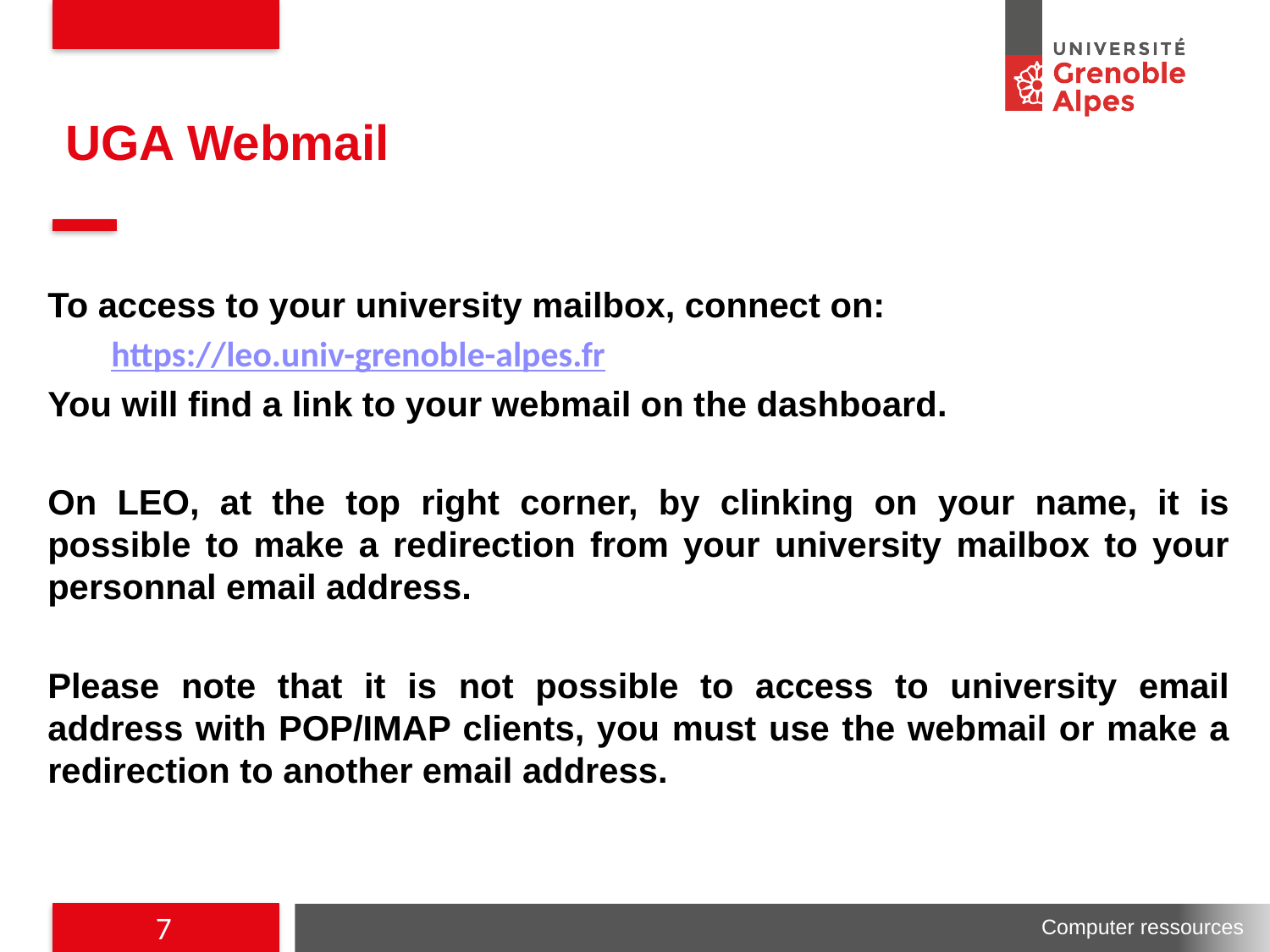

# UGA Webmail
To access to your university mailbox, connect on:
https://leo.univ-grenoble-alpes.fr
You will find a link to your webmail on the dashboard.

On LEO, at the top right corner, by clinking on your name, it is possible to make a redirection from your university mailbox to your personnal email address.

Please note that it is not possible to access to university email address with POP/IMAP clients, you must use the webmail or make a redirection to another email address.
7
Computer ressources